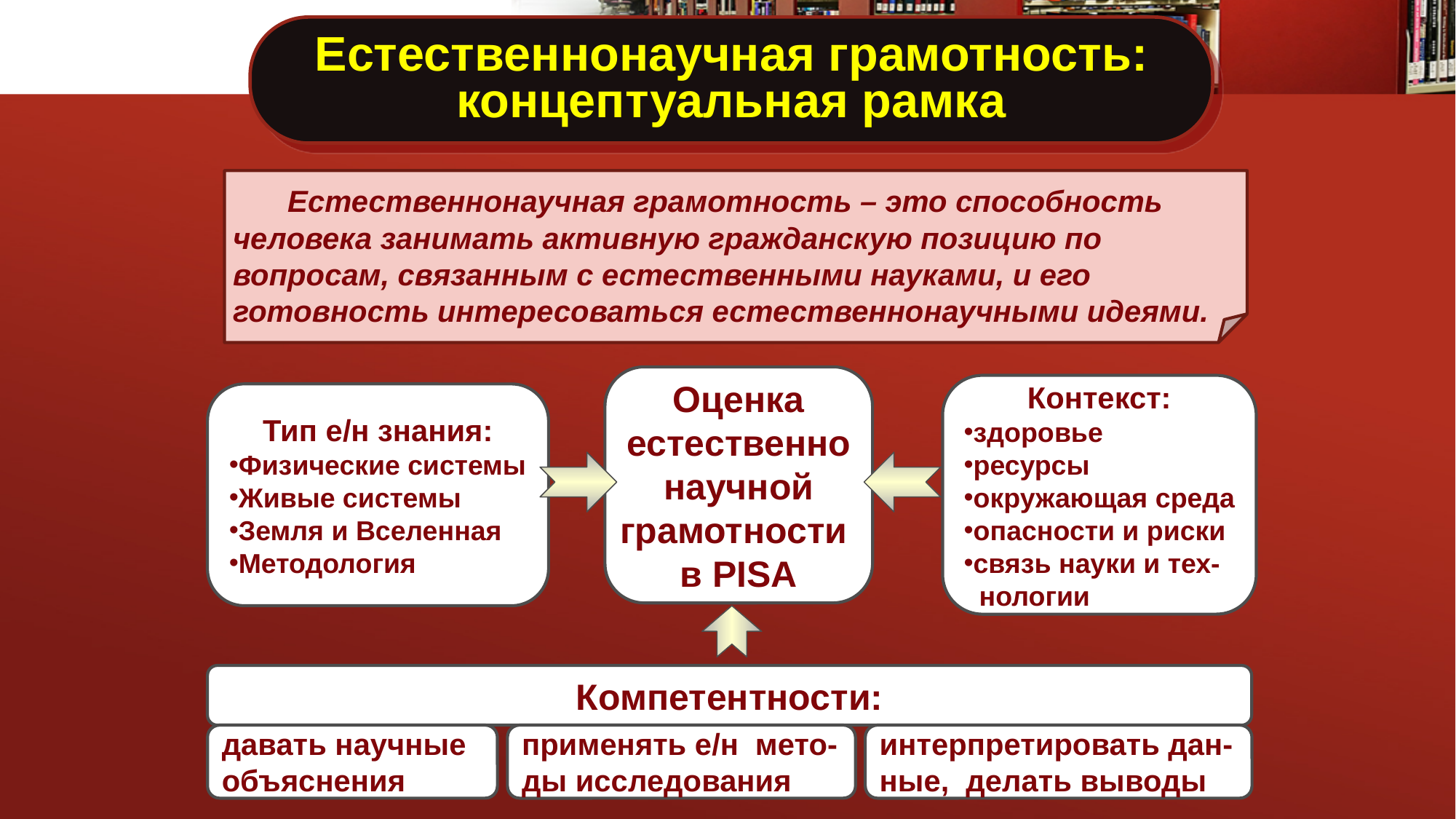

Естественнонаучная грамотность:
концептуальная рамка
Естественнонаучная грамотность – это способность человека занимать активную гражданскую позицию по вопросам, связанным с естественными науками, и его готовность интересоваться естественнонаучными идеями.

Оценка
естественно
научной
грамотности
в PISA
Контекст:
здоровье
ресурсы
окружающая среда
опасности и риски
связь науки и тех-
  нологии
Тип е/н знания:
Физические системы
Живые системы
Земля и Вселенная
Методология

Компетентности:
давать научные
объяснения
применять е/н  мето-
ды исследования
интерпретировать дан-
ные,  делать выводы